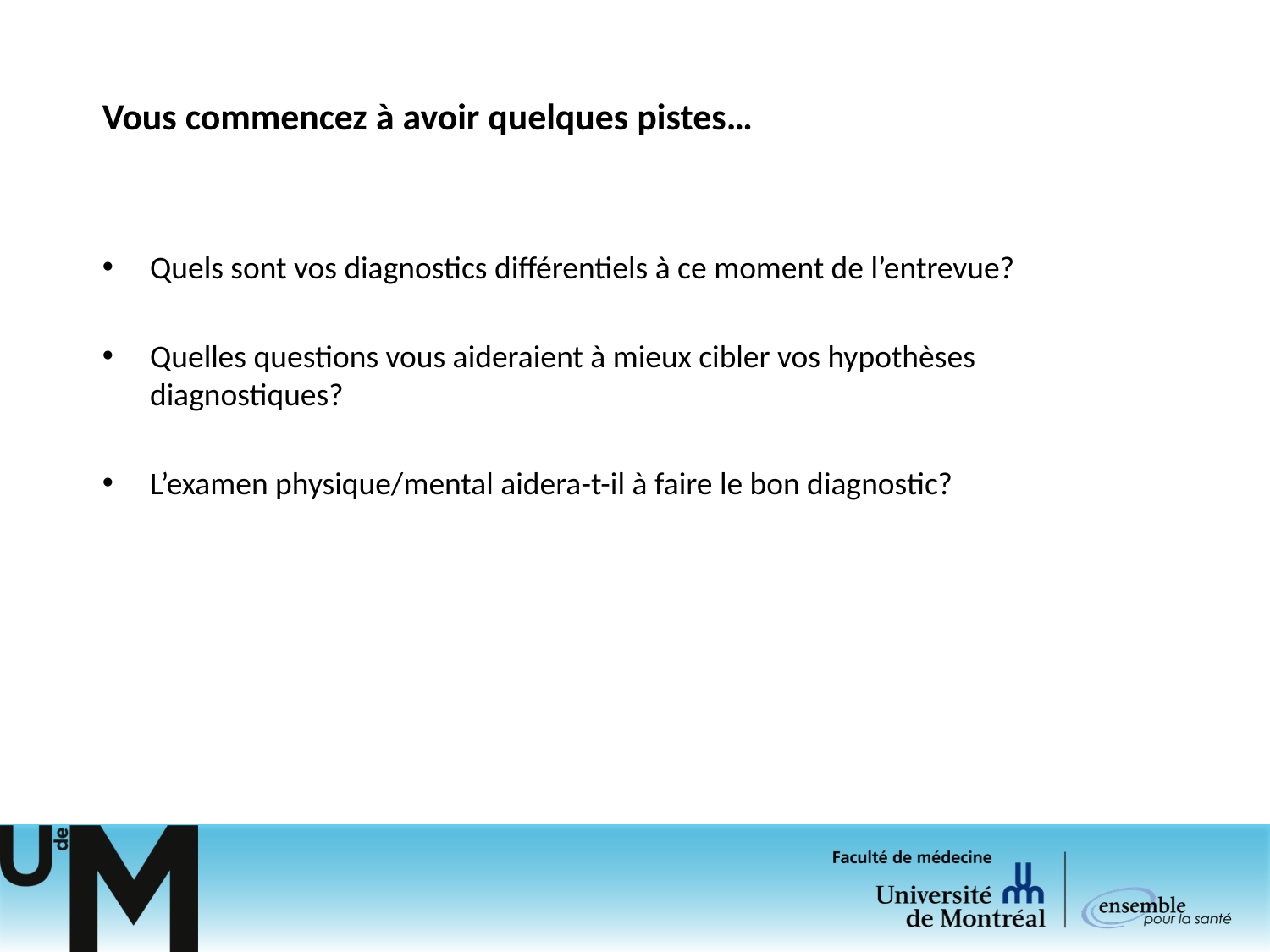

Vous commencez à avoir quelques pistes…

Quels sont vos diagnostics différentiels à ce moment de l’entrevue?

Quelles questions vous aideraient à mieux cibler vos hypothèses diagnostiques?

L’examen physique/mental aidera-t-il à faire le bon diagnostic?